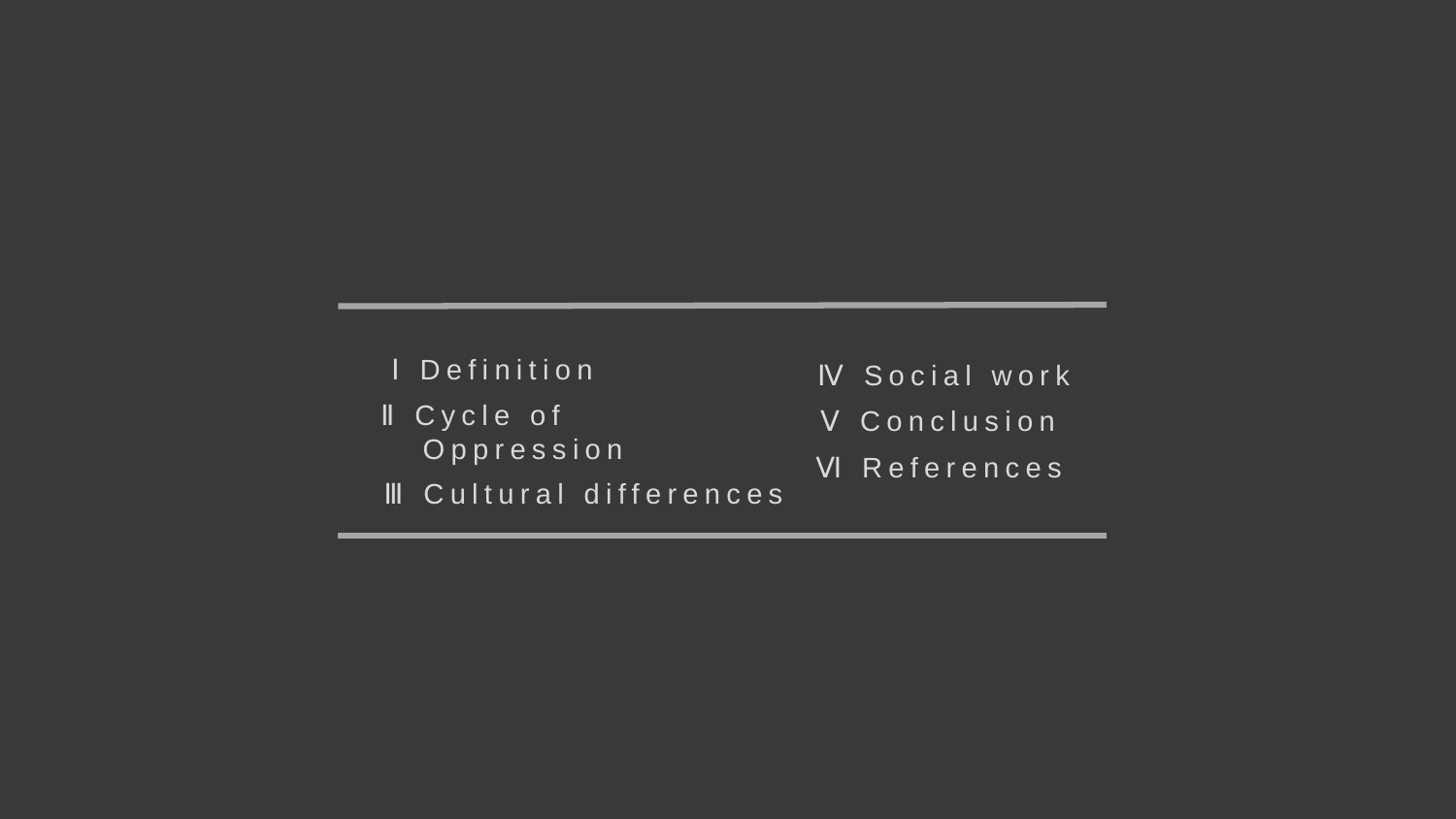

Ⅰ Definition
Ⅳ Social work
Ⅱ Cycle of
   Oppression
Ⅴ Conclusion
Ⅵ References
Ⅲ Cultural differences